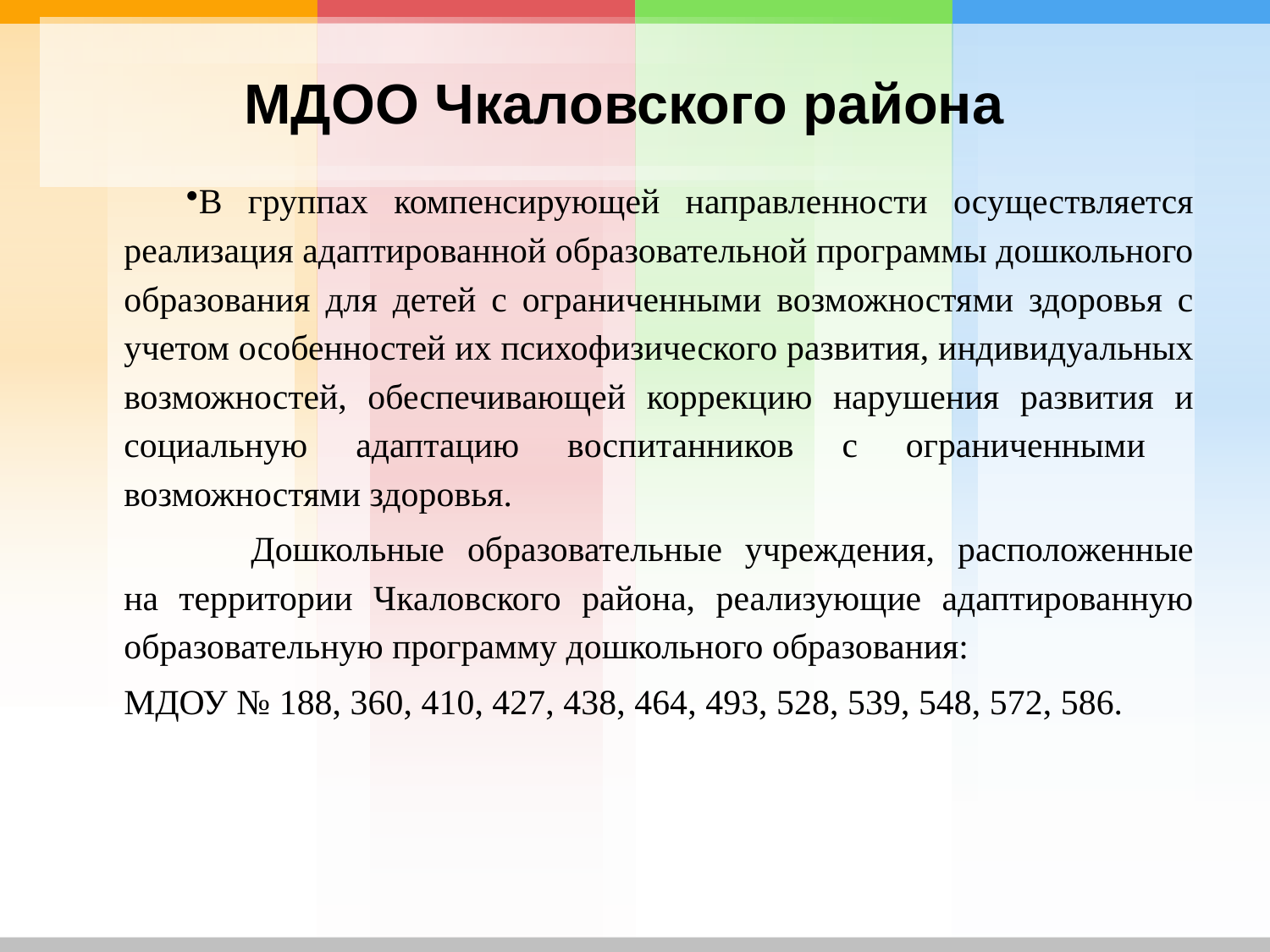

# МДОО Чкаловского района
В группах компенсирующей направленности осуществляется реализация адаптированной образовательной программы дошкольного образования для детей с ограниченными возможностями здоровья с учетом особенностей их психофизического развития, индивидуальных возможностей, обеспечивающей коррекцию нарушения развития и социальную адаптацию воспитанников с ограниченными  возможностями здоровья.
	Дошкольные образовательные учреждения, расположенные на территории Чкаловского района, реализующие адаптированную образовательную программу дошкольного образования:
МДОУ № 188, 360, 410, 427, 438, 464, 493, 528, 539, 548, 572, 586.